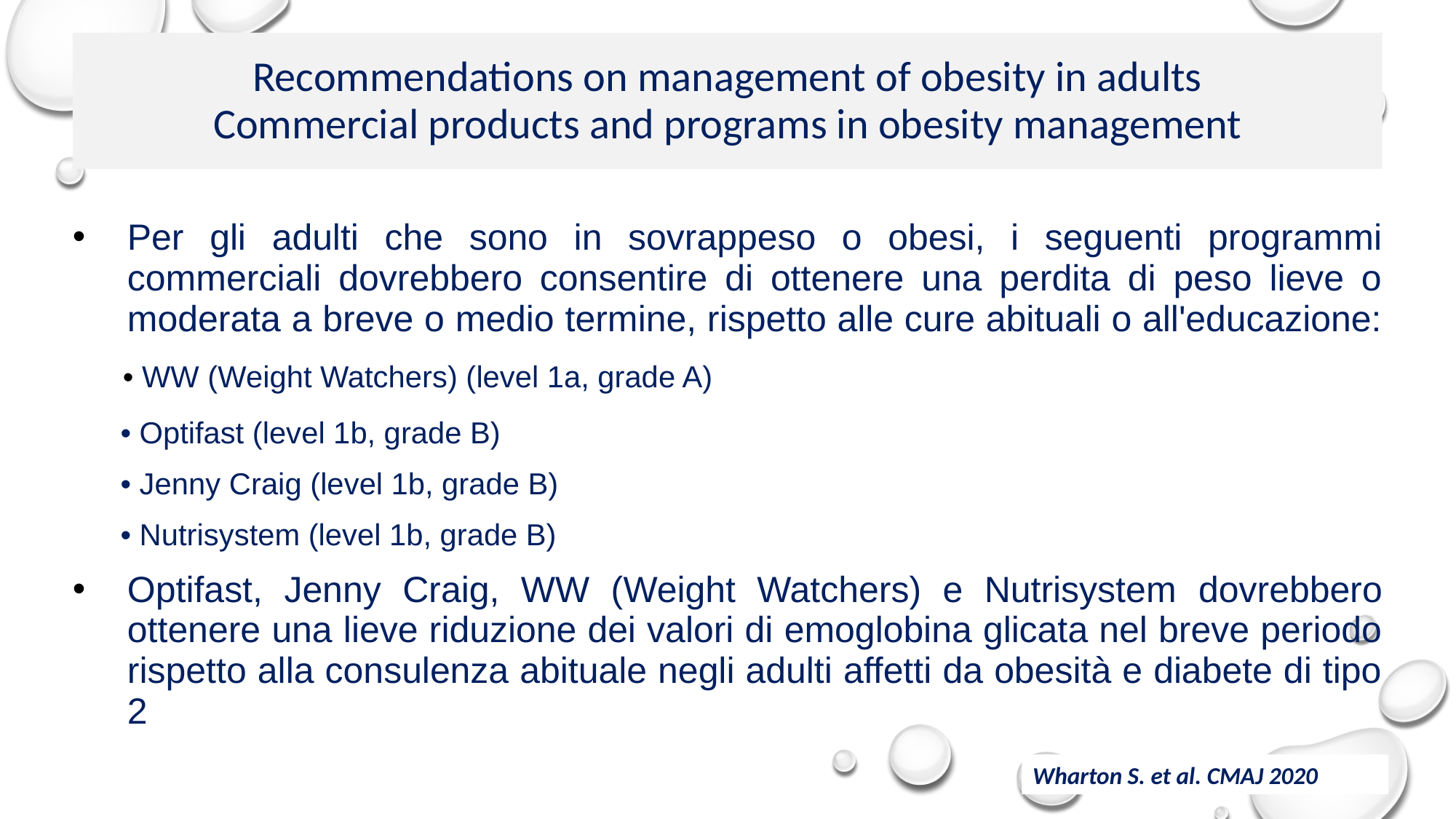

# Recommendations on management of obesity in adults Commercial products and programs in obesity management
Per gli adulti che sono in sovrappeso o obesi, i seguenti programmi commerciali dovrebbero consentire di ottenere una perdita di peso lieve o moderata a breve o medio termine, rispetto alle cure abituali o all'educazione:
      • WW (Weight Watchers) (level 1a, grade A)
• Optifast (level 1b, grade B)
• Jenny Craig (level 1b, grade B)
• Nutrisystem (level 1b, grade B)
Optifast, Jenny Craig, WW (Weight Watchers) e Nutrisystem dovrebbero ottenere una lieve riduzione dei valori di emoglobina glicata nel breve periodo rispetto alla consulenza abituale negli adulti affetti da obesità e diabete di tipo 2
Wharton S. et al. CMAJ 2020